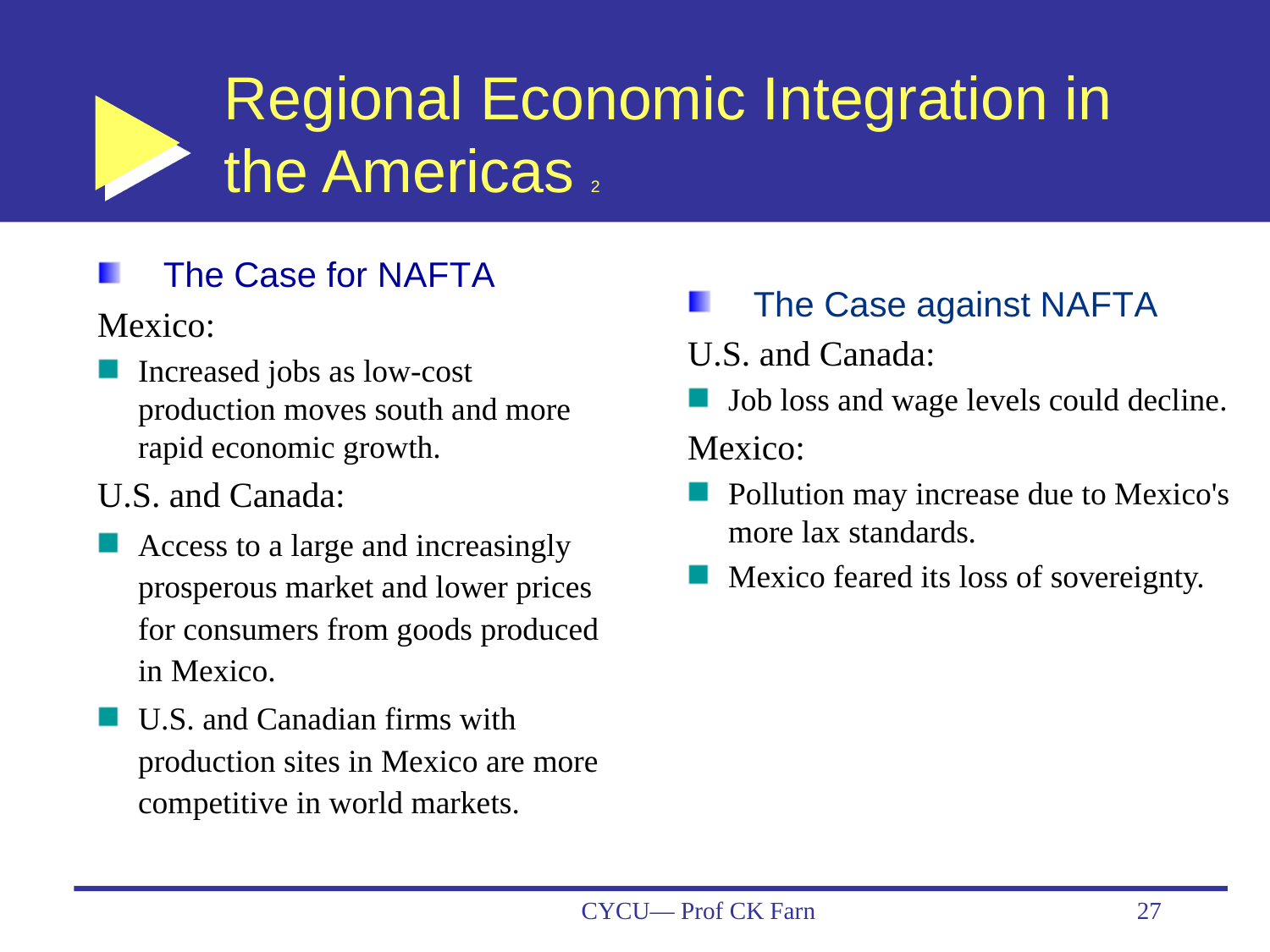

# Regional Economic Integration in the Americas 2
The Case for N A F T A
Mexico:
Increased jobs as low-cost production moves south and more rapid economic growth.
U.S. and Canada:
Access to a large and increasingly prosperous market and lower prices for consumers from goods produced in Mexico.
U.S. and Canadian firms with production sites in Mexico are more competitive in world markets.

The Case against N A F T A
U.S. and Canada:
Job loss and wage levels could decline.
Mexico:
Pollution may increase due to Mexico's more lax standards.
Mexico feared its loss of sovereignty.

CYCU— Prof CK Farn
27